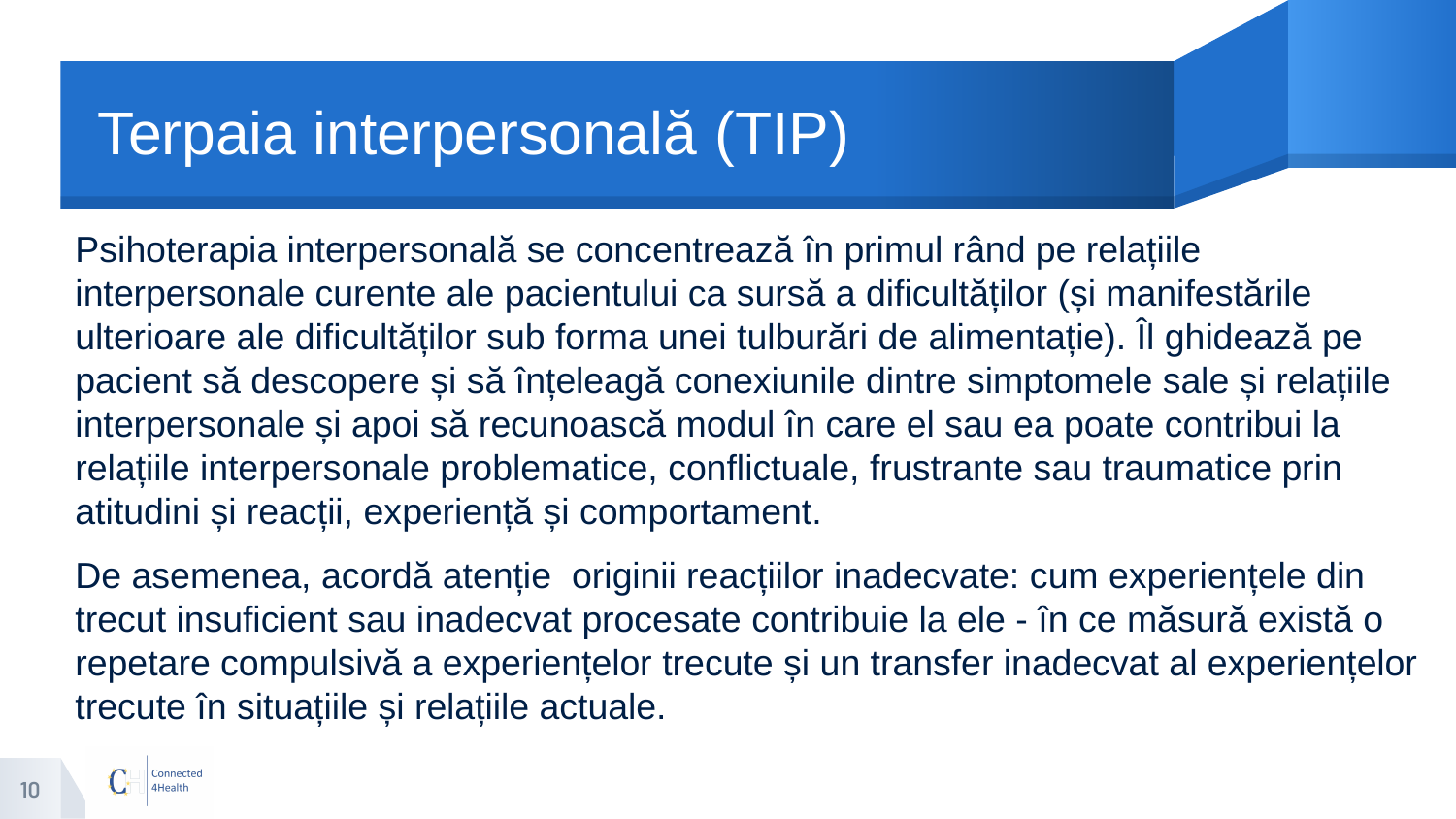

# Terpaia interpersonală (TIP)
Psihoterapia interpersonală se concentrează în primul rând pe relațiile interpersonale curente ale pacientului ca sursă a dificultăților (și manifestările ulterioare ale dificultăților sub forma unei tulburări de alimentație). Îl ghidează pe pacient să descopere și să înțeleagă conexiunile dintre simptomele sale și relațiile interpersonale și apoi să recunoască modul în care el sau ea poate contribui la relațiile interpersonale problematice, conflictuale, frustrante sau traumatice prin atitudini și reacții, experiență și comportament.
De asemenea, acordă atenție  originii reacțiilor inadecvate: cum experiențele din trecut insuficient sau inadecvat procesate contribuie la ele - în ce măsură există o repetare compulsivă a experiențelor trecute și un transfer inadecvat al experiențelor trecute în situațiile și relațiile actuale.
10